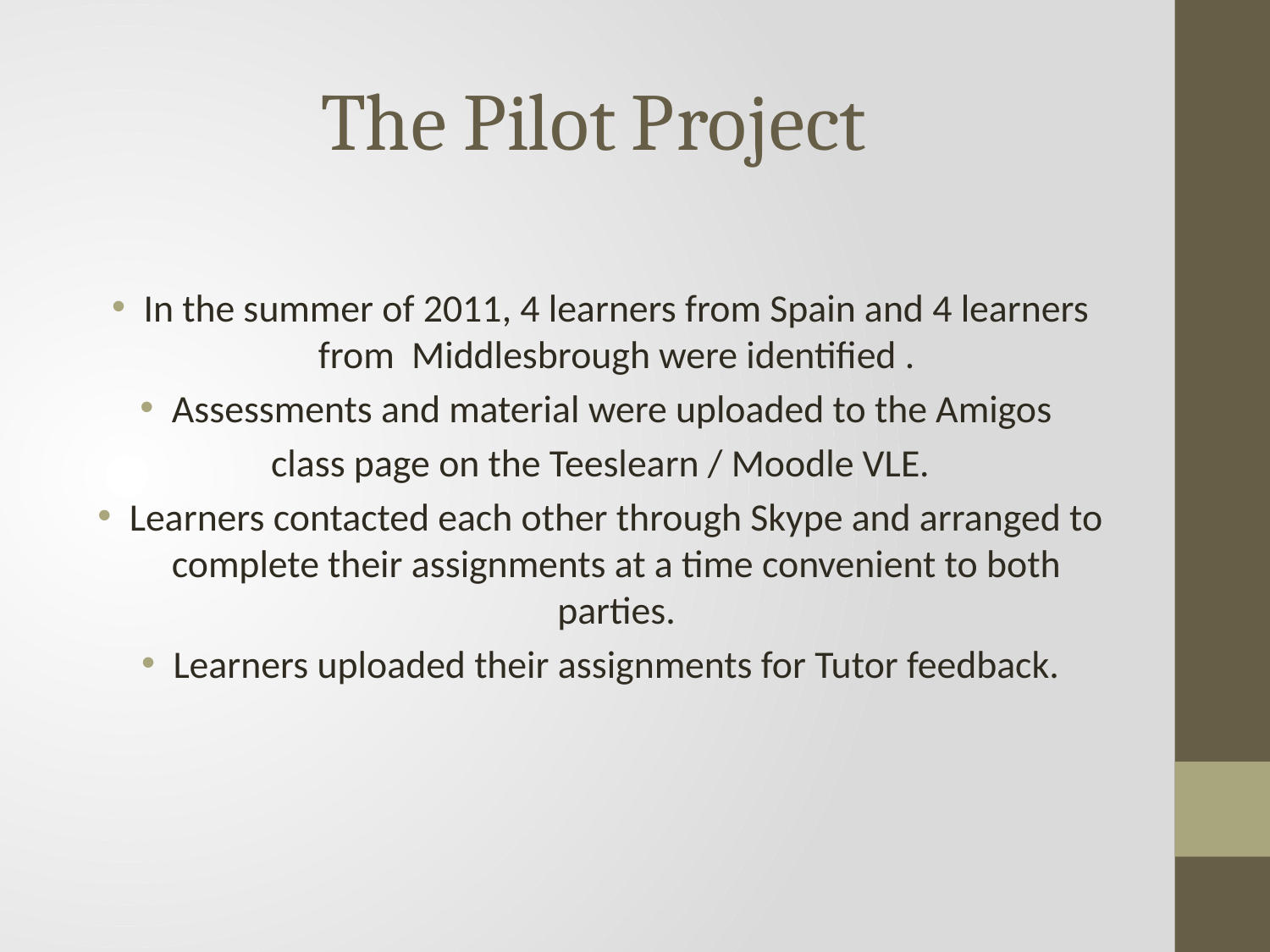

# The Pilot Project

In the summer of 2011, 4 learners from Spain and 4 learners from  Middlesbrough were identified .
Assessments and material were uploaded to the Amigos
class page on the Teeslearn / Moodle VLE.
Learners contacted each other through Skype and arranged to complete their assignments at a time convenient to both parties.
Learners uploaded their assignments for Tutor feedback.